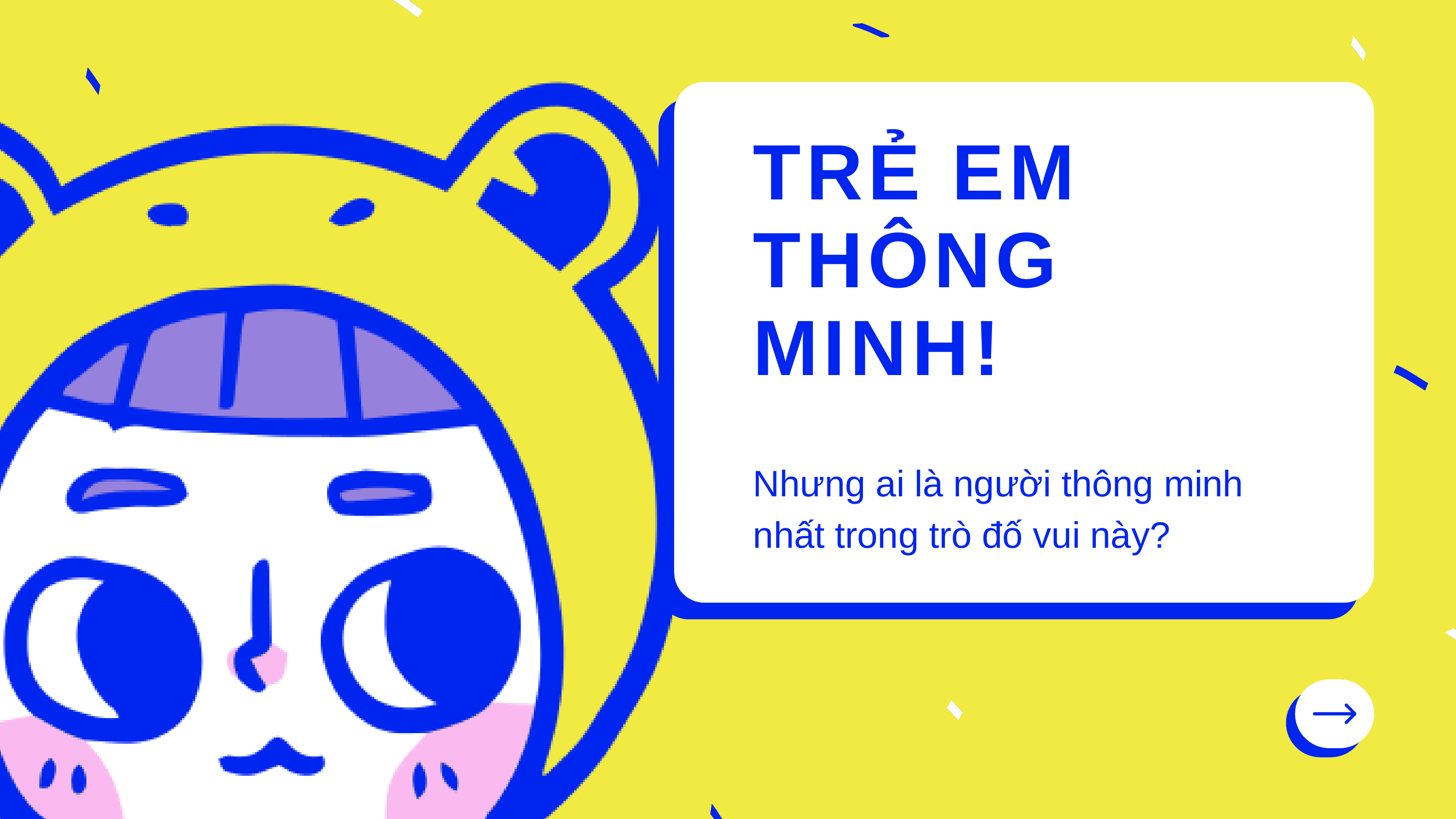

TRẺ EM THÔNG MINH!

Nhưng ai là người thông minh nhất trong trò đố vui này?